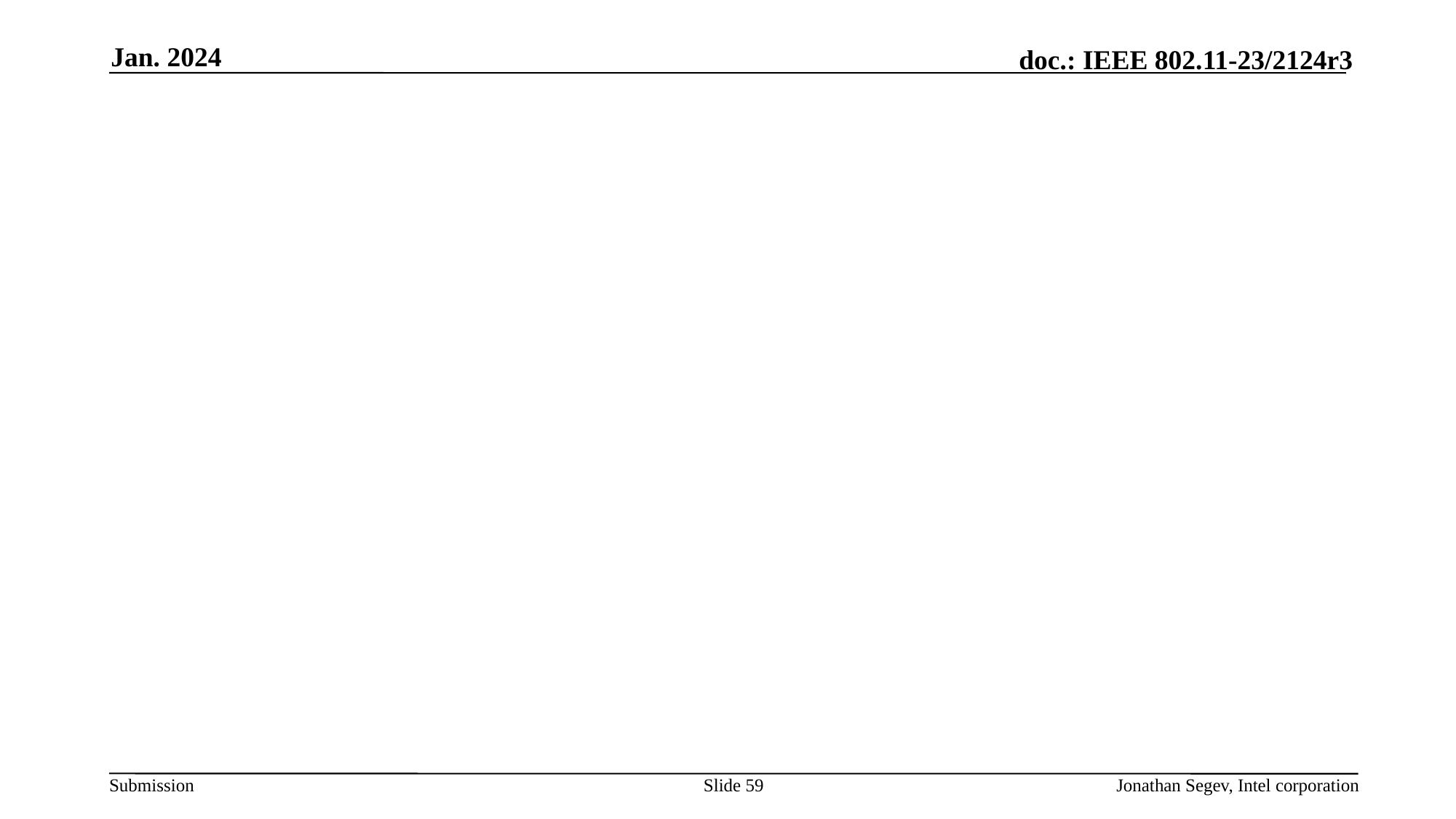

Jan. 2024
#

Slide 59
Jonathan Segev, Intel corporation